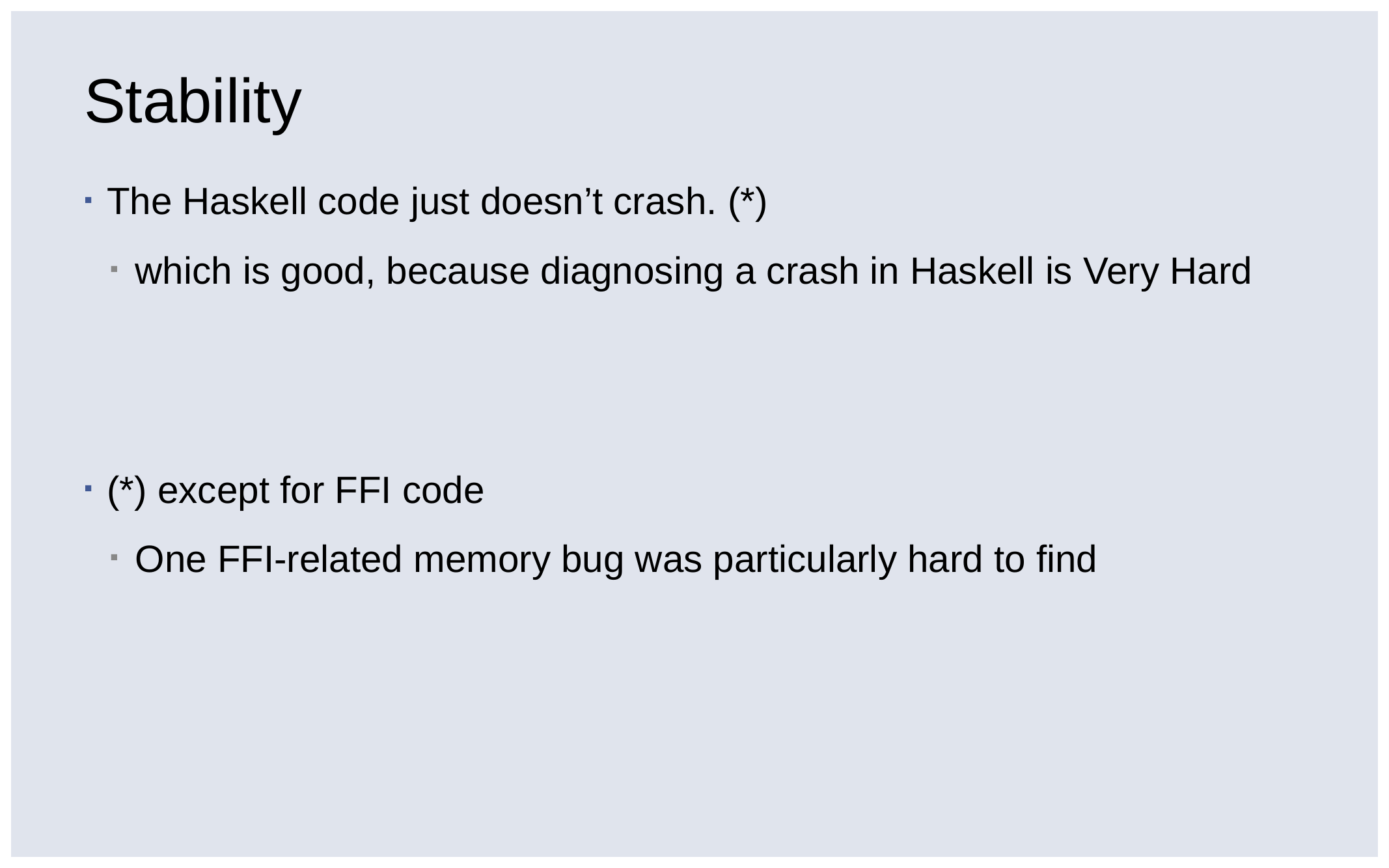

# Stability
The Haskell code just doesn’t crash. (*)
which is good, because diagnosing a crash in Haskell is Very Hard

(*) except for FFI code
One FFI-related memory bug was particularly hard to find